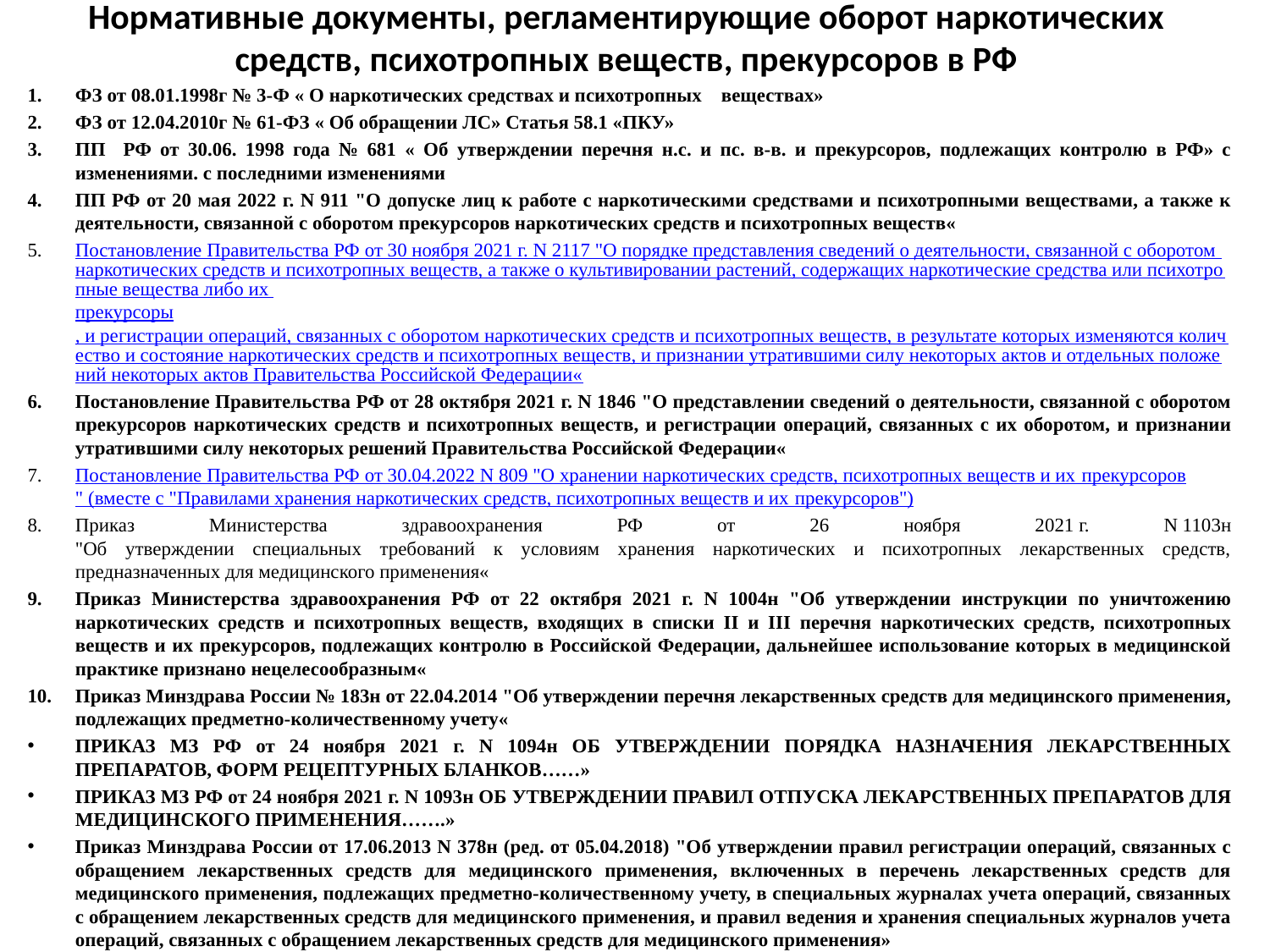

# Нормативные документы, регламентирующие оборот наркотических средств, психотропных веществ, прекурсоров в РФ
ФЗ от 08.01.1998г № 3-Ф « О наркотических средствах и психотропных    веществах»
ФЗ от 12.04.2010г № 61-ФЗ « Об обращении ЛС» Статья 58.1 «ПКУ»
ПП  РФ от 30.06. 1998 года № 681 « Об утверждении перечня н.с. и пс. в-в. и прекурсоров, подлежащих контролю в РФ» с изменениями. с последними изменениями
ПП РФ от 20 мая 2022 г. N 911 "О допуске лиц к работе с наркотическими средствами и психотропными веществами, а также к деятельности, связанной с оборотом прекурсоров наркотических средств и психотропных веществ«
Постановление Правительства РФ от 30 ноября 2021 г. N 2117 "О порядке представления сведений о деятельности, связанной с оборотом наркотических средств и психотропных веществ, а также о культивировании растений, содержащих наркотические средства или психотропные вещества либо их прекурсоры, и регистрации операций, связанных с оборотом наркотических средств и психотропных веществ, в результате которых изменяются количество и состояние наркотических средств и психотропных веществ, и признании утратившими силу некоторых актов и отдельных положений некоторых актов Правительства Российской Федерации«
Постановление Правительства РФ от 28 октября 2021 г. N 1846 "О представлении сведений о деятельности, связанной с оборотом прекурсоров наркотических средств и психотропных веществ, и регистрации операций, связанных с их оборотом, и признании утратившими силу некоторых решений Правительства Российской Федерации«
Постановление Правительства РФ от 30.04.2022 N 809 "О хранении наркотических средств, психотропных веществ и их прекурсоров" (вместе с "Правилами хранения наркотических средств, психотропных веществ и их прекурсоров")
Приказ Министерства здравоохранения РФ от 26 ноября 2021 г. N 1103н
"Об утверждении специальных требований к условиям хранения наркотических и психотропных лекарственных средств, предназначенных для медицинского применения«
Приказ Министерства здравоохранения РФ от 22 октября 2021 г. N 1004н "Об утверждении инструкции по уничтожению наркотических средств и психотропных веществ, входящих в списки II и III перечня наркотических средств, психотропных веществ и их прекурсоров, подлежащих контролю в Российской Федерации, дальнейшее использование которых в медицинской практике признано нецелесообразным«
Приказ Минздрава России № 183н от 22.04.2014 "Об утверждении перечня лекарственных средств для медицинского применения, подлежащих предметно-количественному учету«
ПРИКАЗ МЗ РФ от 24 ноября 2021 г. N 1094н ОБ УТВЕРЖДЕНИИ ПОРЯДКА НАЗНАЧЕНИЯ ЛЕКАРСТВЕННЫХ ПРЕПАРАТОВ, ФОРМ РЕЦЕПТУРНЫХ БЛАНКОВ……»
ПРИКАЗ МЗ РФ от 24 ноября 2021 г. N 1093н ОБ УТВЕРЖДЕНИИ ПРАВИЛ ОТПУСКА ЛЕКАРСТВЕННЫХ ПРЕПАРАТОВ ДЛЯ МЕДИЦИНСКОГО ПРИМЕНЕНИЯ…….»
Приказ Минздрава России от 17.06.2013 N 378н (ред. от 05.04.2018) "Об утверждении правил регистрации операций, связанных с обращением лекарственных средств для медицинского применения, включенных в перечень лекарственных средств для медицинского применения, подлежащих предметно-количественному учету, в специальных журналах учета операций, связанных с обращением лекарственных средств для медицинского применения, и правил ведения и хранения специальных журналов учета операций, связанных с обращением лекарственных средств для медицинского применения»